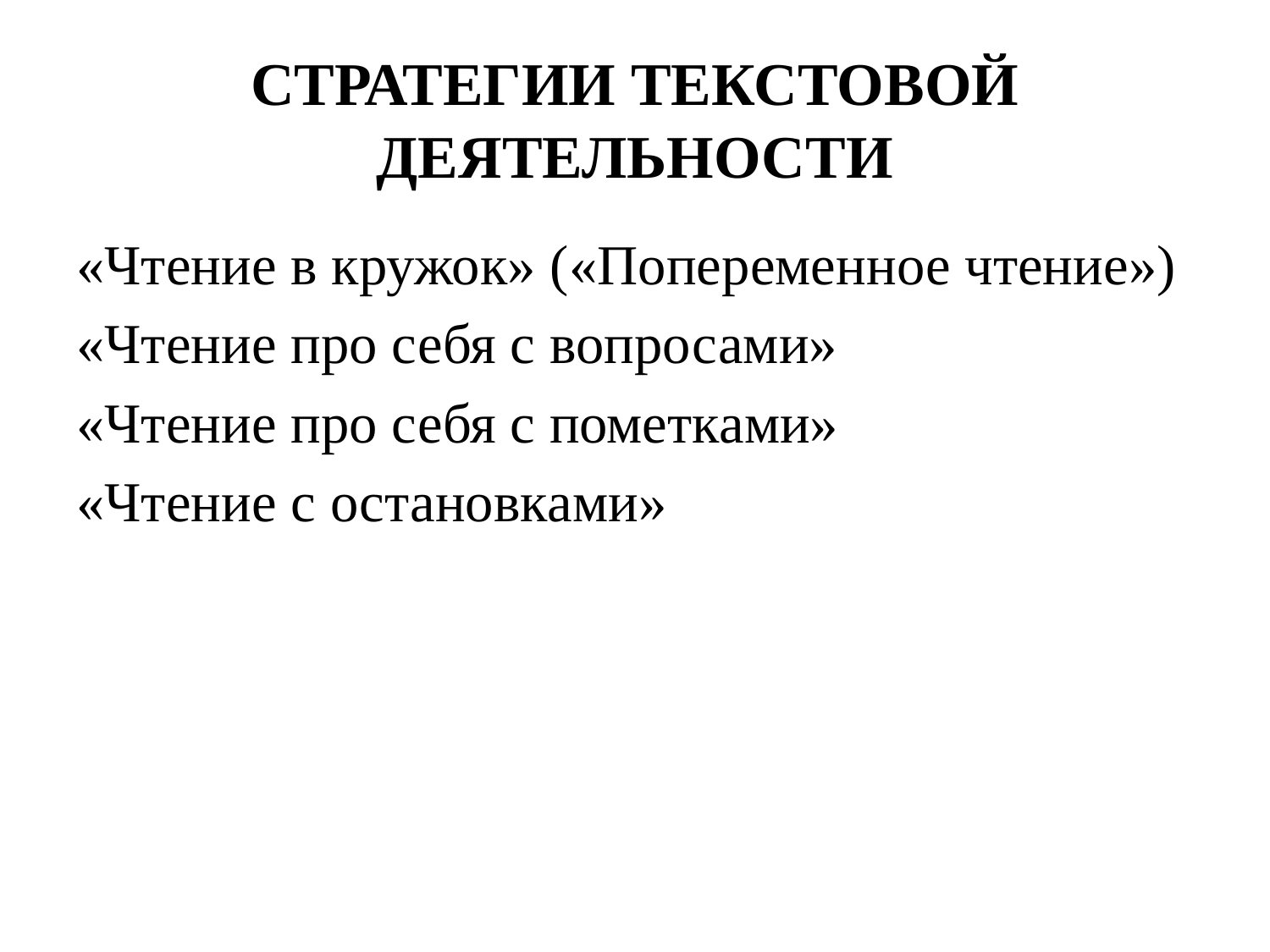

# СТРАТЕГИИ ТЕКСТОВОЙ ДЕЯТЕЛЬНОСТИ
«Чтение в кружок» («Попеременное чтение»)
«Чтение про себя с вопросами»
«Чтение про себя с пометками»
«Чтение с остановками»